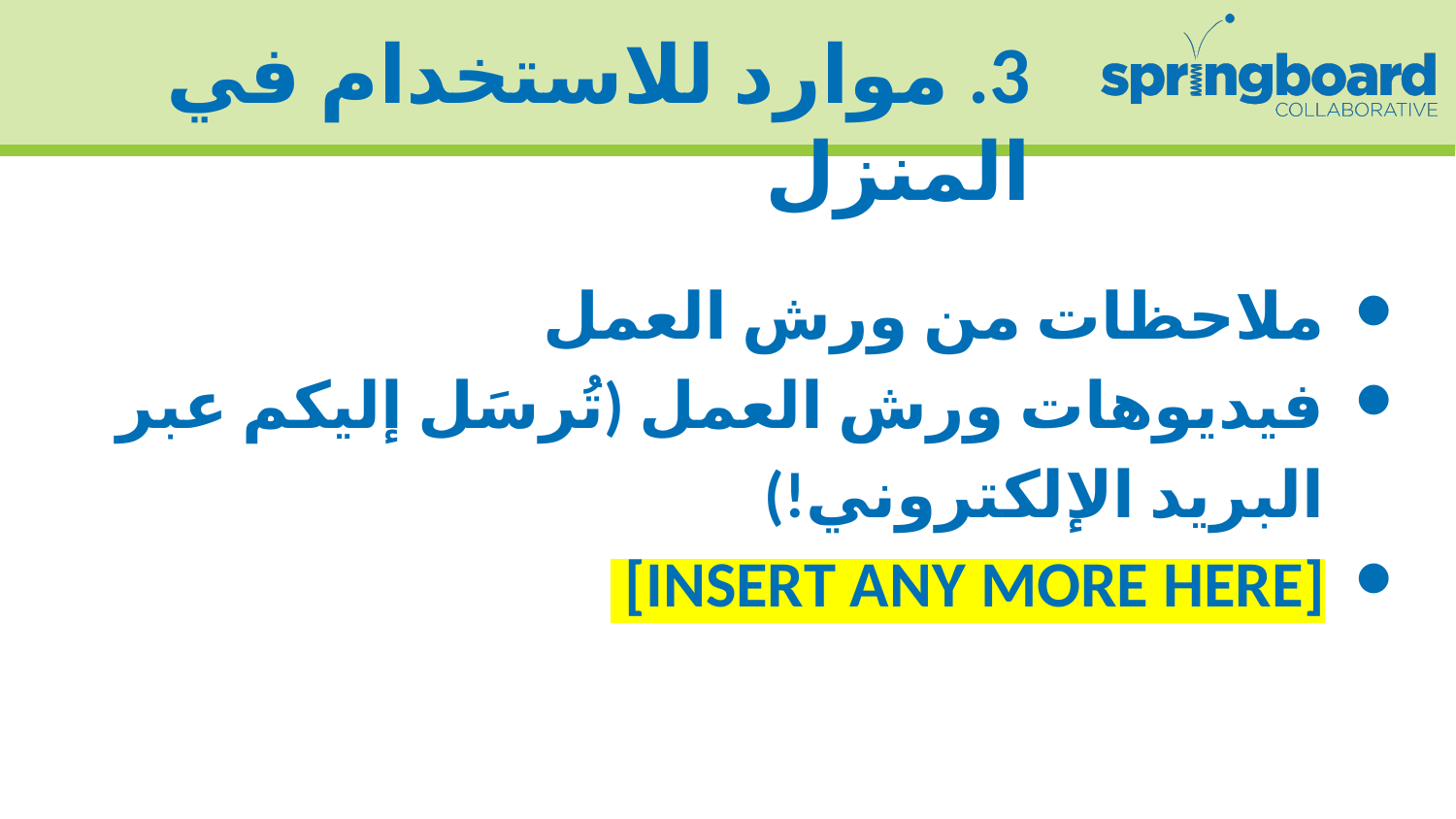

3. موارد للاستخدام في المنزل
# ملاحظات من ورش العمل
فيديوهات ورش العمل (تُرسَل إليكم عبر البريد الإلكتروني!)
[INSERT ANY MORE HERE]